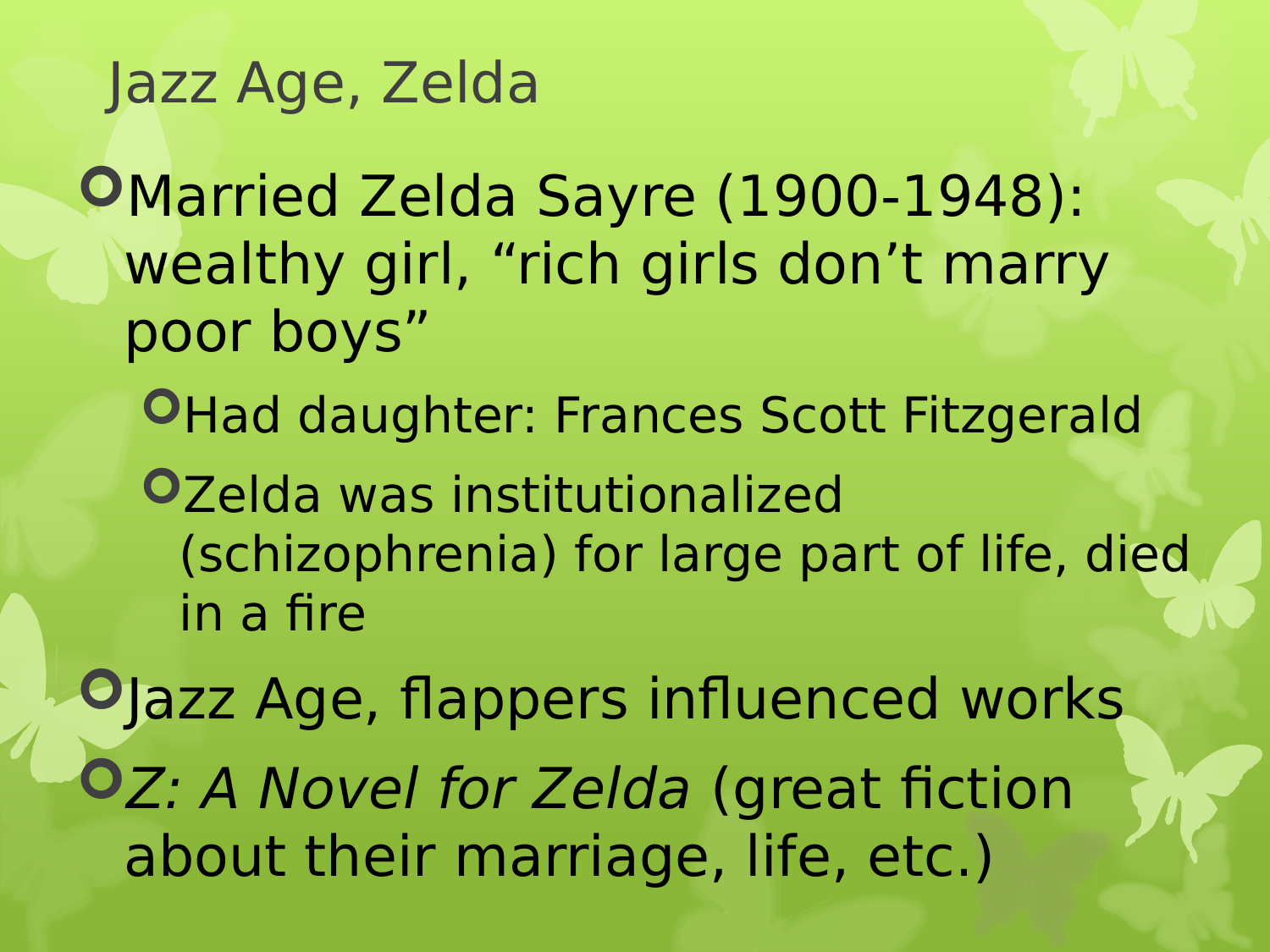

# Jazz Age, Zelda
Married Zelda Sayre (1900-1948): wealthy girl, “rich girls don’t marry poor boys”
Had daughter: Frances Scott Fitzgerald
Zelda was institutionalized (schizophrenia) for large part of life, died in a fire
Jazz Age, flappers influenced works
Z: A Novel for Zelda (great fiction about their marriage, life, etc.)